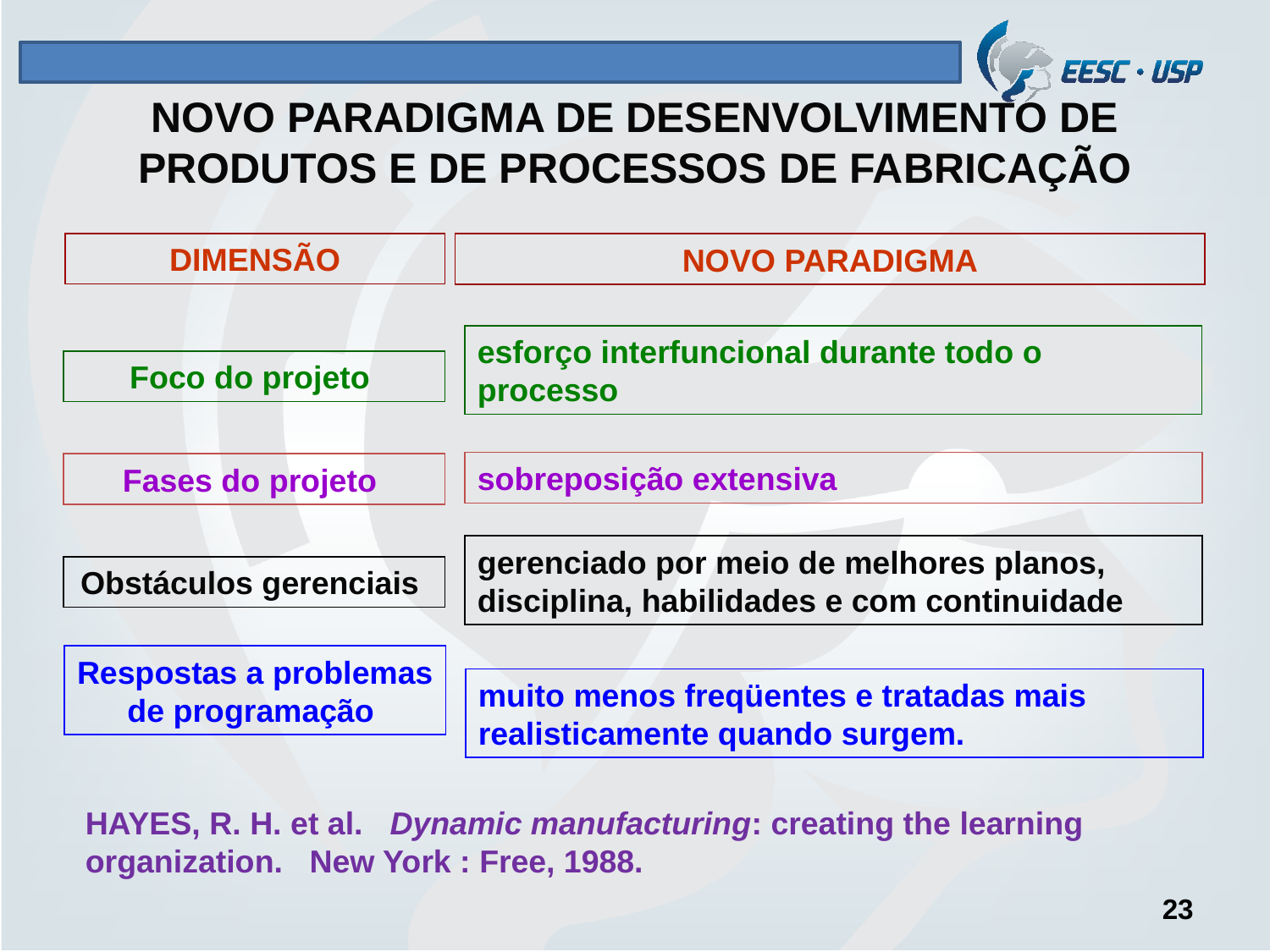

NOVO PARADIGMA DE DESENVOLVIMENTO DE PRODUTOS E DE PROCESSOS DE FABRICAÇÃO
DIMENSÃO
NOVO PARADIGMA
esforço interfuncional durante todo o processo
Foco do projeto
sobreposição extensiva
Fases do projeto
gerenciado por meio de melhores planos, disciplina, habilidades e com continuidade
Obstáculos gerenciais
Respostas a problemas de programação
muito menos freqüentes e tratadas mais realisticamente quando surgem.
HAYES, R. H. et al.   Dynamic manufacturing: creating the learning organization.   New York : Free, 1988.
23